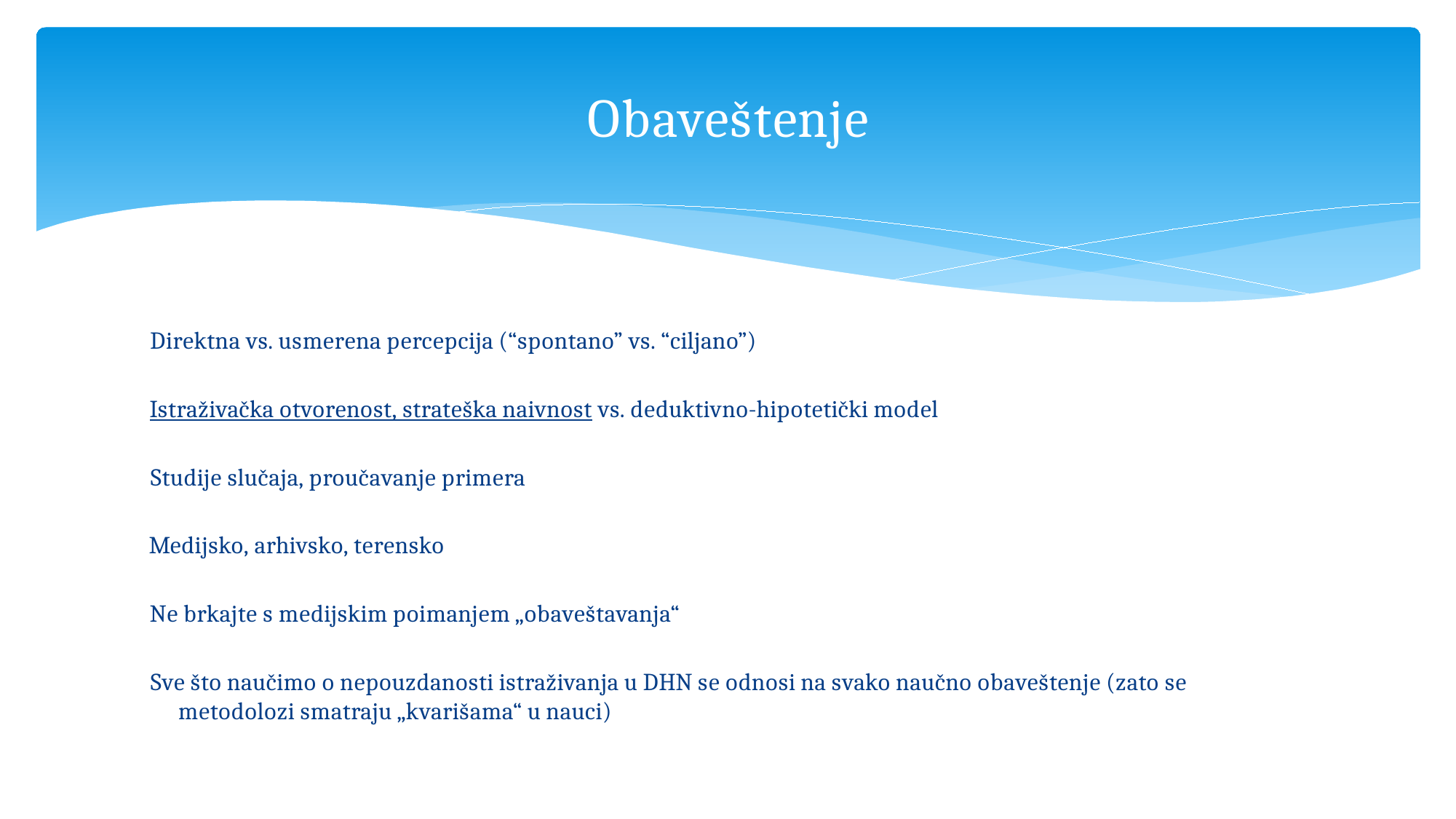

# Obaveštenje
Direktna vs. usmerena percepcija (“spontano” vs. “ciljano”)

Istraživačka otvorenost, strateška naivnost vs. deduktivno-hipotetički model

Studije slučaja, proučavanje primera

Medijsko, arhivsko, terensko

Ne brkajte s medijskim poimanjem „obaveštavanja“

Sve što naučimo o nepouzdanosti istraživanja u DHN se odnosi na svako naučno obaveštenje (zato se metodolozi smatraju „kvarišama“ u nauci)